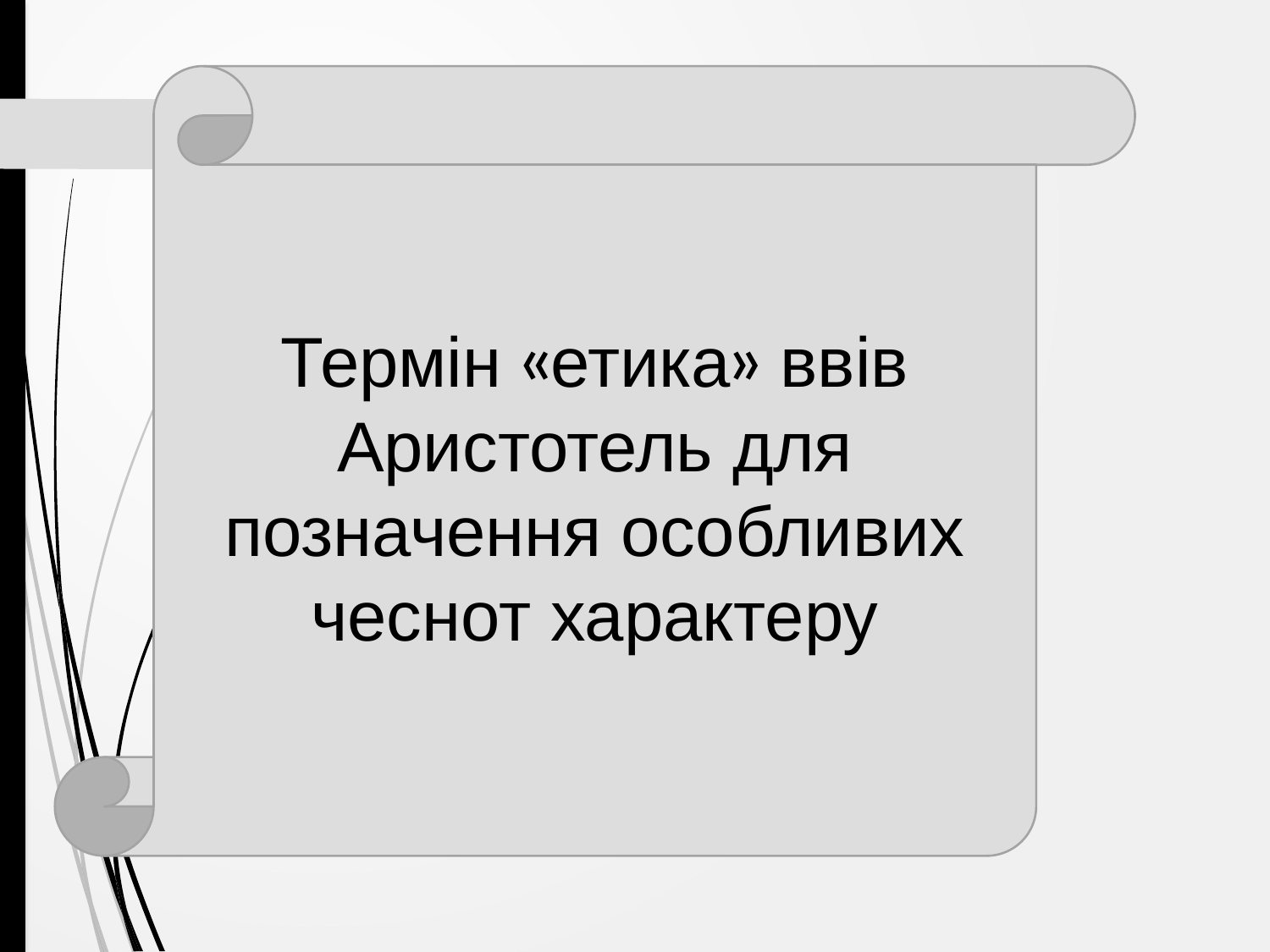

Термін «етика» ввів Аристотель для позначення особливих чеснот характеру